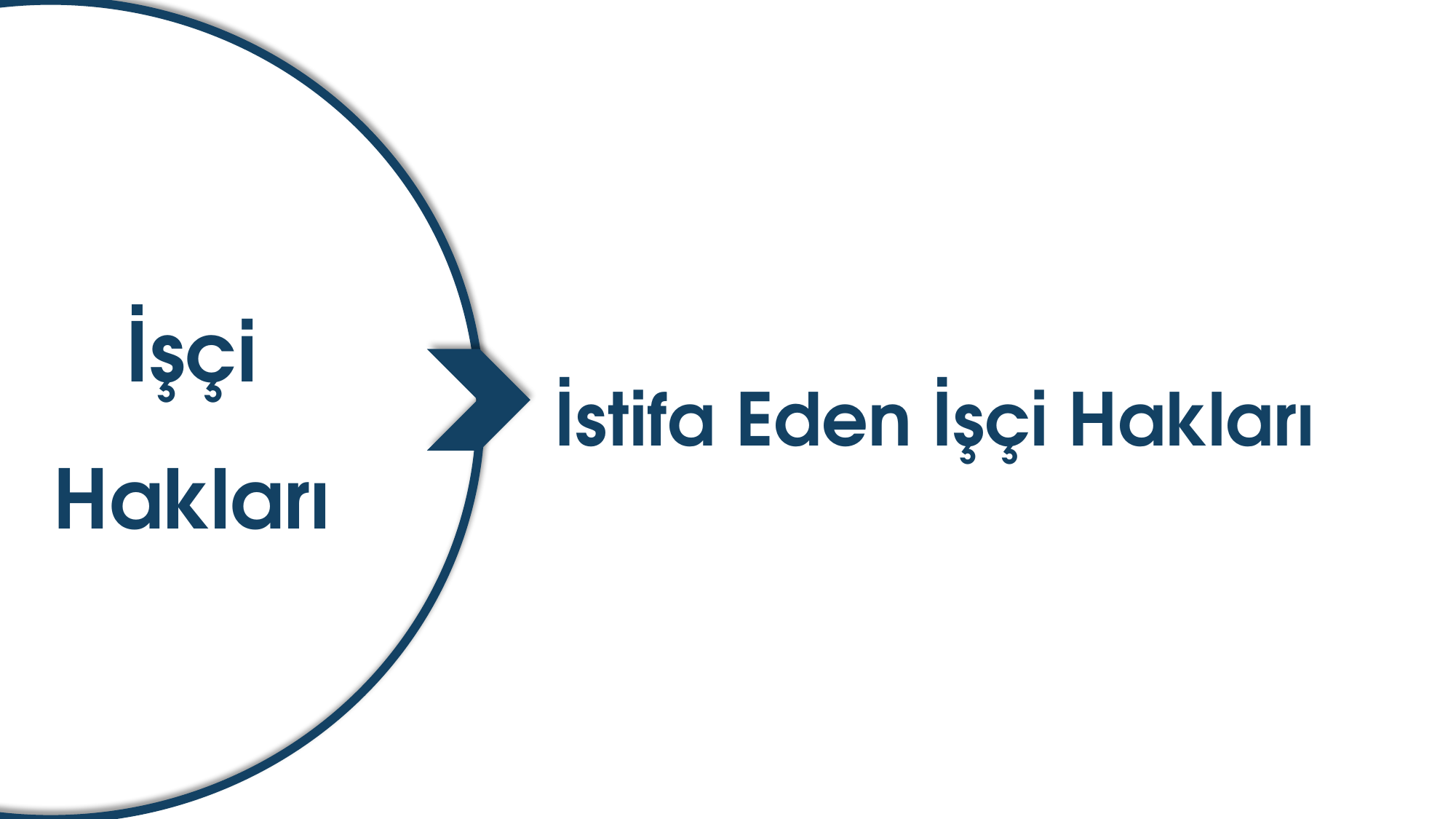

İşten Çıkarılan İşçi Hakları

İşçi Hakları
İstifa Eden İşçi Hakları

İşsizlik Sigortası ve İşsizlik Ödeneği